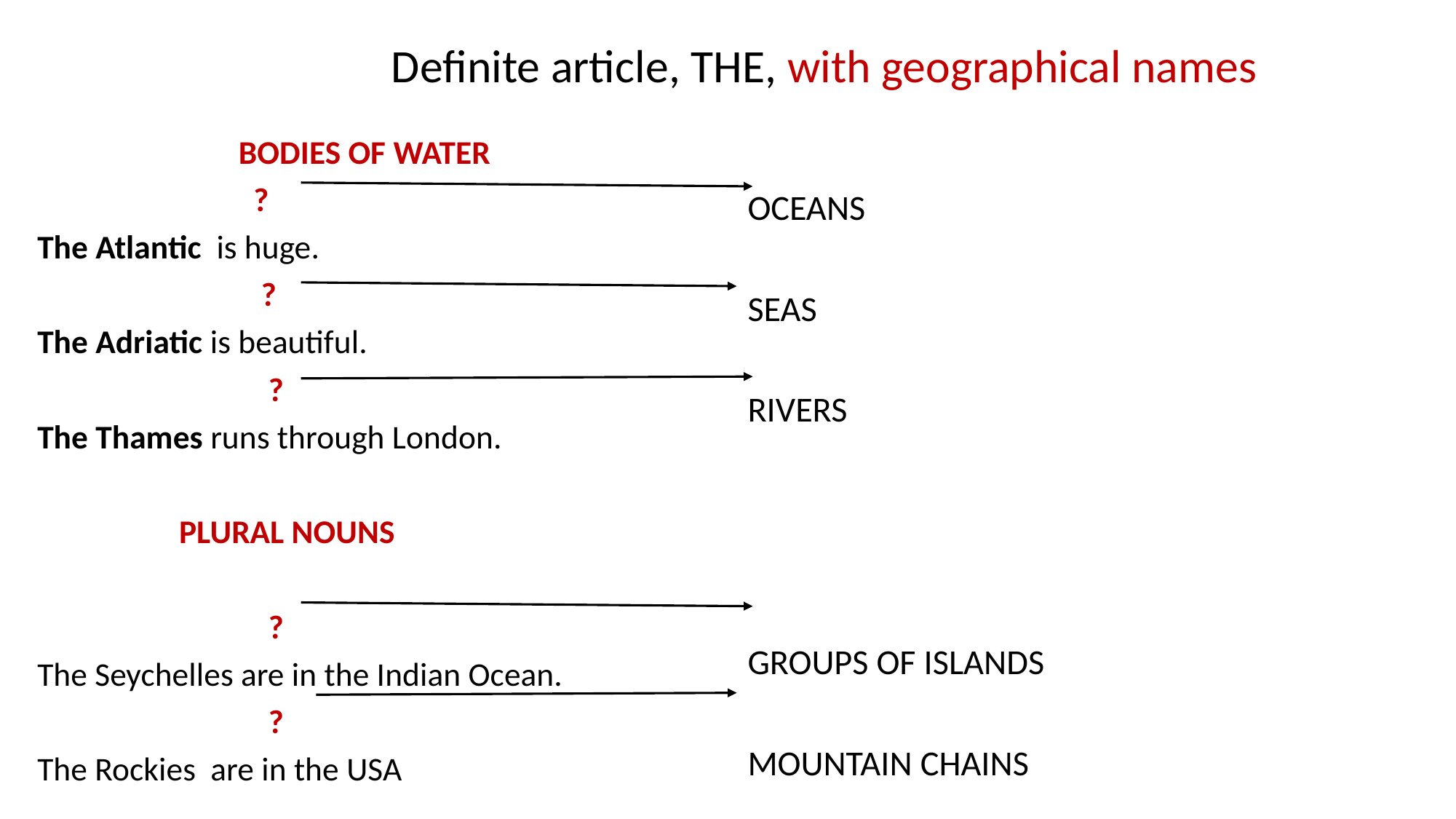

# Definite article, THE, with geographical names
                           BODIES OF WATER
                             ?
The Atlantic  is huge.
                              ?
The Adriatic is beautiful.
                               ?
The Thames runs through London.

                   PLURAL NOUNS

                               ?
The Seychelles are in the Indian Ocean.
                               ?
The Rockies  are in the USA

OCEANS

SEAS

RIVERS

GROUPS OF ISLANDS

MOUNTAIN CHAINS